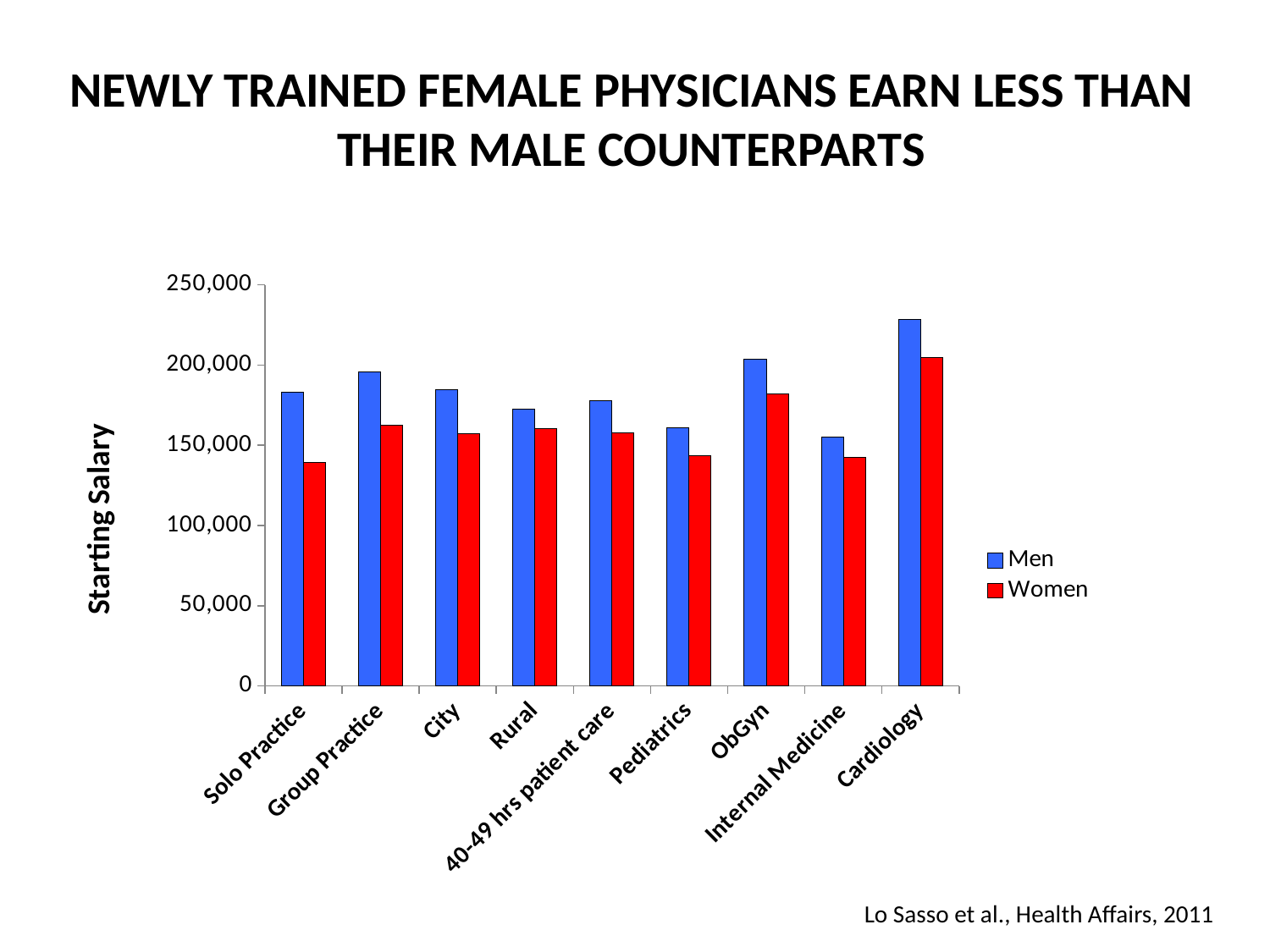

Newly Trained female Physicians earn less than their male counterparts

### Chart

| Category | Men | Women |
|---|---|---|
| Solo Practice | 182937.0 | 139530.0 |
| Group Practice | 195781.0 | 162538.0 |
| City | 184395.0 | 157320.0 |
| Rural | 172716.0 | 160441.0 |
| 40-49 hrs patient care | 177593.0 | 157641.0 |
| Pediatrics | 161119.0 | 143675.0 |
| ObGyn | 203789.0 | 182047.0 |
| Internal Medicine | 154900.0 | 142526.0 |
| Cardiology | 228188.0 | 204671.0 |
Lo Sasso et al., Health Affairs, 2011